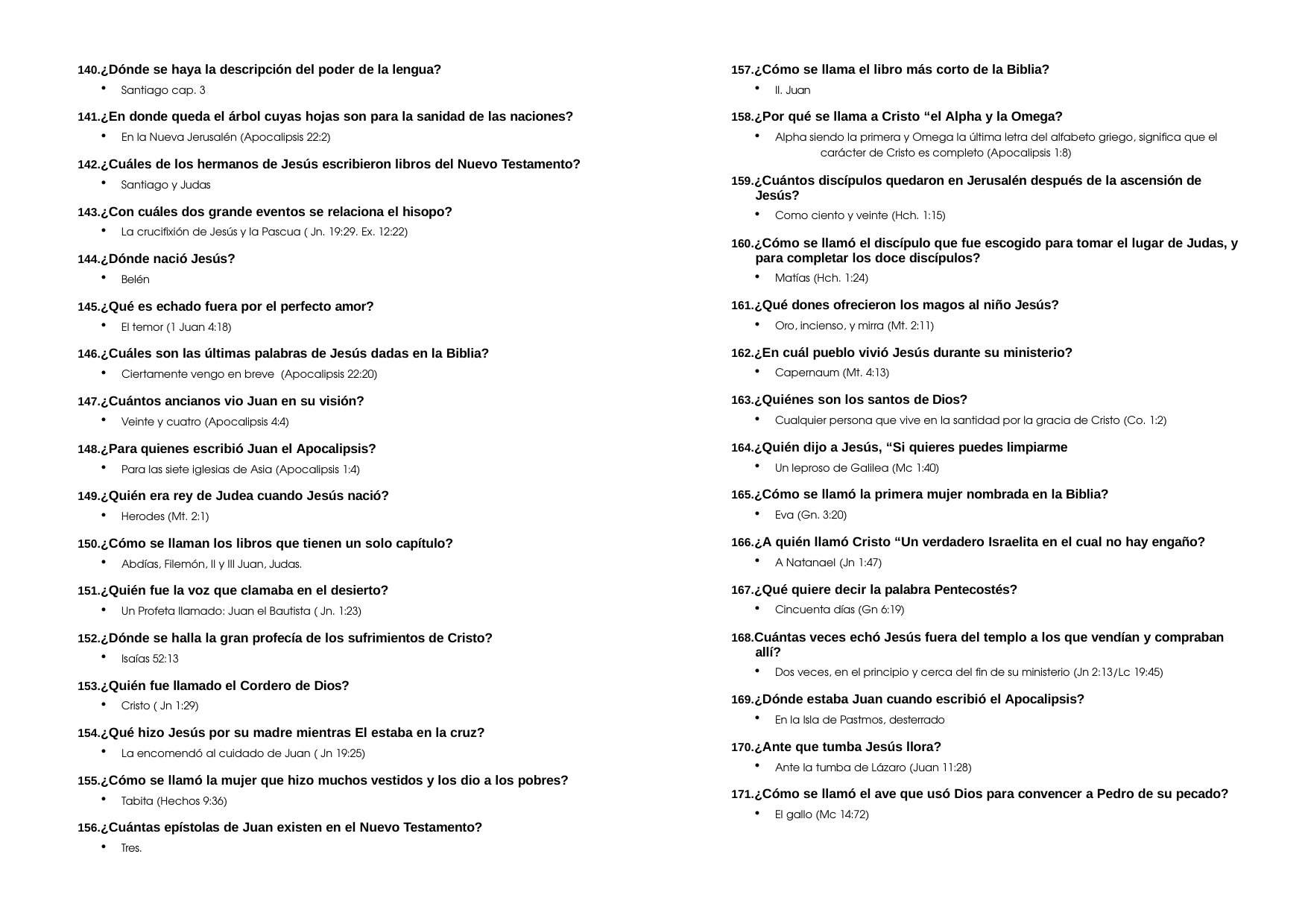

140.¿Dónde se haya la descripción del poder de la lengua?
Santiago cap. 3
157.¿Cómo se llama el libro más corto de la Biblia?
II. Juan
141.¿En donde queda el árbol cuyas hojas son para la sanidad de las naciones?
En la Nueva Jerusalén (Apocalipsis 22:2)
158.¿Por qué se llama a Cristo “el Alpha y la Omega?
Alpha siendo la primera y Omega la última letra del alfabeto griego, significa que el 	carácter de Cristo es completo (Apocalipsis 1:8)
142.¿Cuáles de los hermanos de Jesús escribieron libros del Nuevo Testamento?
Santiago y Judas
159.¿Cuántos discípulos quedaron en Jerusalén después de la ascensión de Jesús?
Como ciento y veinte (Hch. 1:15)
143.¿Con cuáles dos grande eventos se relaciona el hisopo?
La crucifixión de Jesús y la Pascua ( Jn. 19:29. Ex. 12:22)
160.¿Cómo se llamó el discípulo que fue escogido para tomar el lugar de Judas, y para completar los doce discípulos?
Matías (Hch. 1:24)
144.¿Dónde nació Jesús?
Belén
161.¿Qué dones ofrecieron los magos al niño Jesús?
Oro, incienso, y mirra (Mt. 2:11)
145.¿Qué es echado fuera por el perfecto amor?
El temor (1 Juan 4:18)
162.¿En cuál pueblo vivió Jesús durante su ministerio?
Capernaum (Mt. 4:13)
146.¿Cuáles son las últimas palabras de Jesús dadas en la Biblia?
Ciertamente vengo en breve (Apocalipsis 22:20)
163.¿Quiénes son los santos de Dios?
Cualquier persona que vive en la santidad por la gracia de Cristo (Co. 1:2)
147.¿Cuántos ancianos vio Juan en su visión?
Veinte y cuatro (Apocalipsis 4:4)
164.¿Quién dijo a Jesús, “Si quieres puedes limpiarme
Un leproso de Galilea (Mc 1:40)
148.¿Para quienes escribió Juan el Apocalipsis?
Para las siete iglesias de Asia (Apocalipsis 1:4)
165.¿Cómo se llamó la primera mujer nombrada en la Biblia?
Eva (Gn. 3:20)
149.¿Quién era rey de Judea cuando Jesús nació?
Herodes (Mt. 2:1)
166.¿A quién llamó Cristo “Un verdadero Israelita en el cual no hay engaño?
A Natanael (Jn 1:47)
150.¿Cómo se llaman los libros que tienen un solo capítulo?
Abdías, Filemón, II y III Juan, Judas.
167.¿Qué quiere decir la palabra Pentecostés?
Cincuenta días (Gn 6:19)
151.¿Quién fue la voz que clamaba en el desierto?
Un Profeta llamado: Juan el Bautista ( Jn. 1:23)
152.¿Dónde se halla la gran profecía de los sufrimientos de Cristo?
Isaías 52:13
168.Cuántas veces echó Jesús fuera del templo a los que vendían y compraban allí?
Dos veces, en el principio y cerca del fin de su ministerio (Jn 2:13/Lc 19:45)
153.¿Quién fue llamado el Cordero de Dios?
Cristo ( Jn 1:29)
169.¿Dónde estaba Juan cuando escribió el Apocalipsis?
En la Isla de Pastmos, desterrado
154.¿Qué hizo Jesús por su madre mientras El estaba en la cruz?
La encomendó al cuidado de Juan ( Jn 19:25)
170.¿Ante que tumba Jesús llora?
Ante la tumba de Lázaro (Juan 11:28)
155.¿Cómo se llamó la mujer que hizo muchos vestidos y los dio a los pobres?
Tabita (Hechos 9:36)
171.¿Cómo se llamó el ave que usó Dios para convencer a Pedro de su pecado?
El gallo (Mc 14:72)
156.¿Cuántas epístolas de Juan existen en el Nuevo Testamento?
Tres.